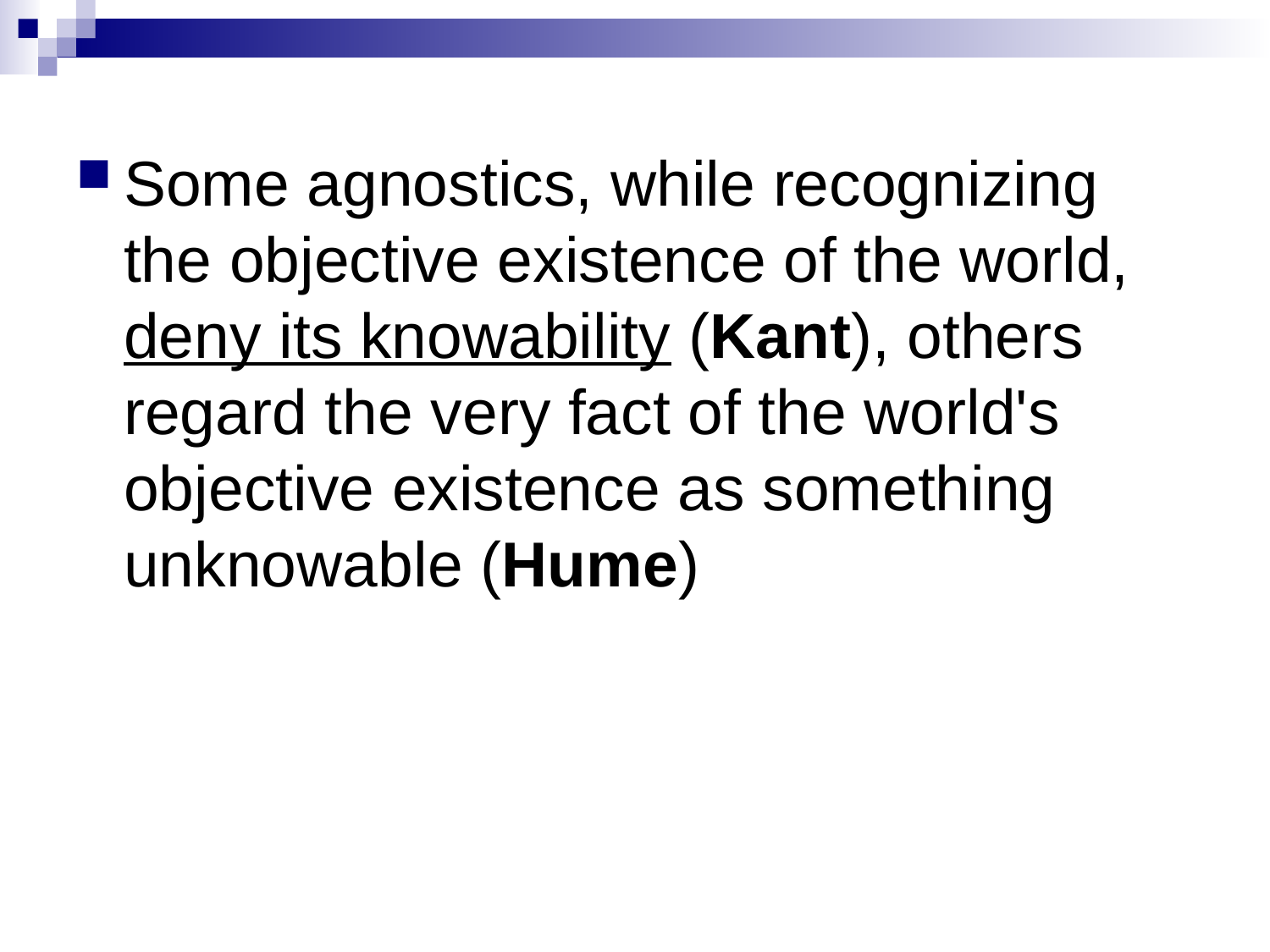

#
Some agnostics, while recognizing the objective existence of the world, deny its knowability (Kant), others regard the very fact of the world's objective existence as something unknowable (Hume)